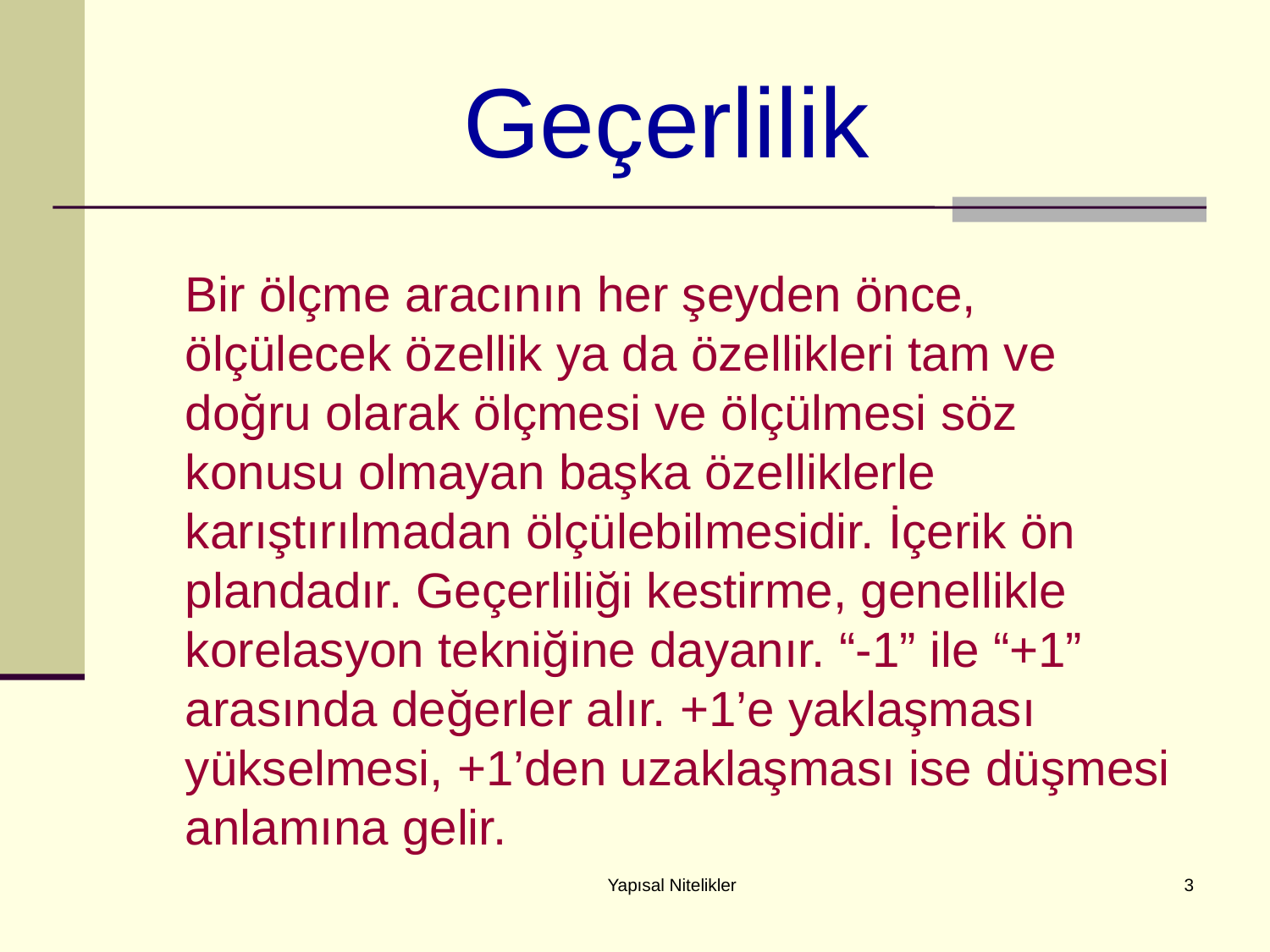

# Geçerlilik
	Bir ölçme aracının her şeyden önce, ölçülecek özellik ya da özellikleri tam ve doğru olarak ölçmesi ve ölçülmesi söz konusu olmayan başka özelliklerle karıştırılmadan ölçülebilmesidir. İçerik ön plandadır. Geçerliliği kestirme, genellikle korelasyon tekniğine dayanır. “-1” ile “+1” arasında değerler alır. +1’e yaklaşması yükselmesi, +1’den uzaklaşması ise düşmesi anlamına gelir.
Yapısal Nitelikler
3